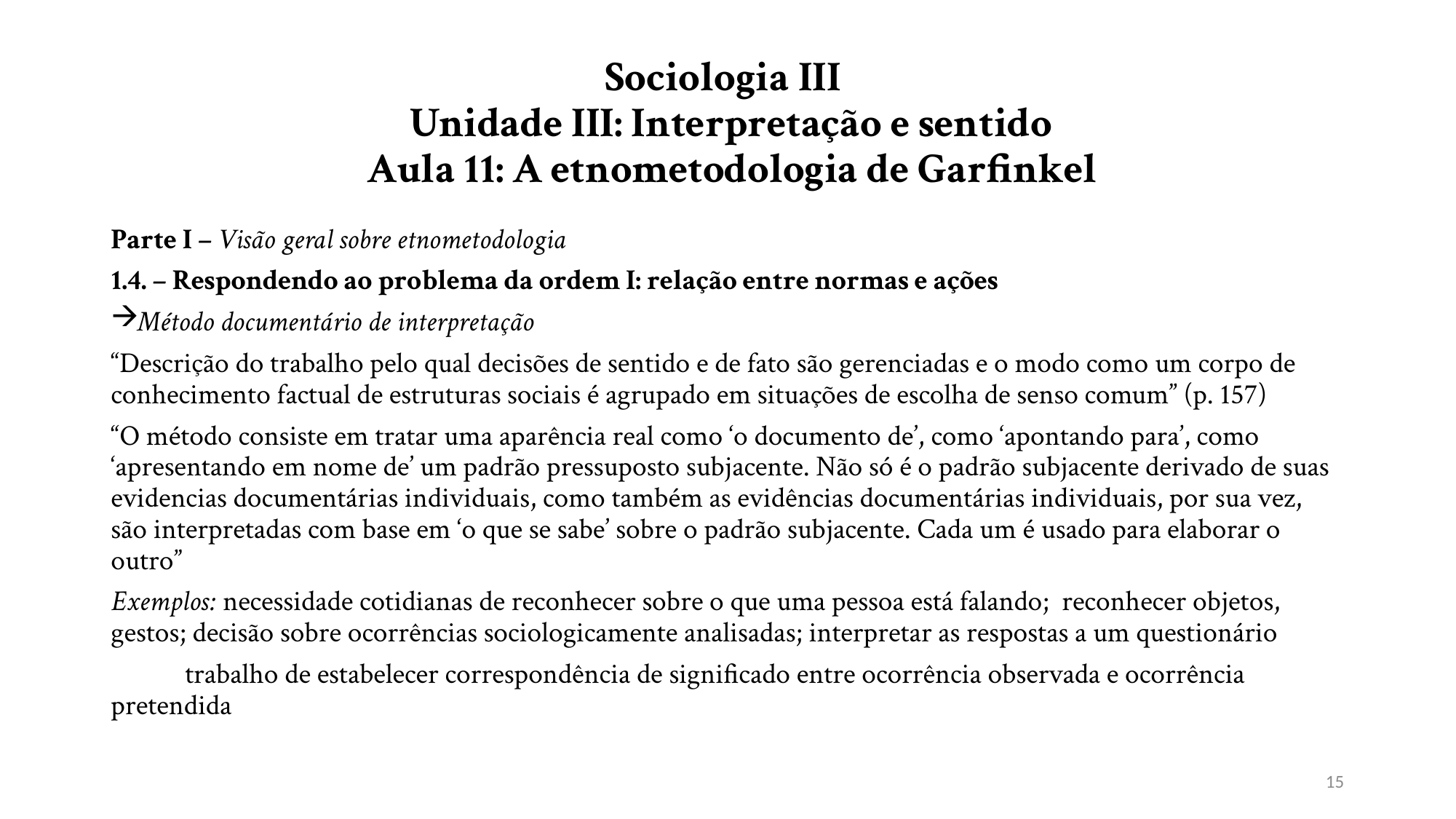

# Sociologia III  Unidade III: Interpretação e sentido  Aula 11: A etnometodologia de Garfinkel
Parte I – Visão geral sobre etnometodologia
1.4. – Respondendo ao problema da ordem I: relação entre normas e ações
Método documentário de interpretação
“Descrição do trabalho pelo qual decisões de sentido e de fato são gerenciadas e o modo como um corpo de conhecimento factual de estruturas sociais é agrupado em situações de escolha de senso comum” (p. 157)
“O método consiste em tratar uma aparência real como ‘o documento de’, como ‘apontando para’, como ‘apresentando em nome de’ um padrão pressuposto subjacente. Não só é o padrão subjacente derivado de suas evidencias documentárias individuais, como também as evidências documentárias individuais, por sua vez, são interpretadas com base em ‘o que se sabe’ sobre o padrão subjacente. Cada um é usado para elaborar o outro”
Exemplos: necessidade cotidianas de reconhecer sobre o que uma pessoa está falando;  reconhecer objetos, gestos; decisão sobre ocorrências sociologicamente analisadas; interpretar as respostas a um questionário
	trabalho de estabelecer correspondência de significado entre ocorrência observada e ocorrência pretendida
15